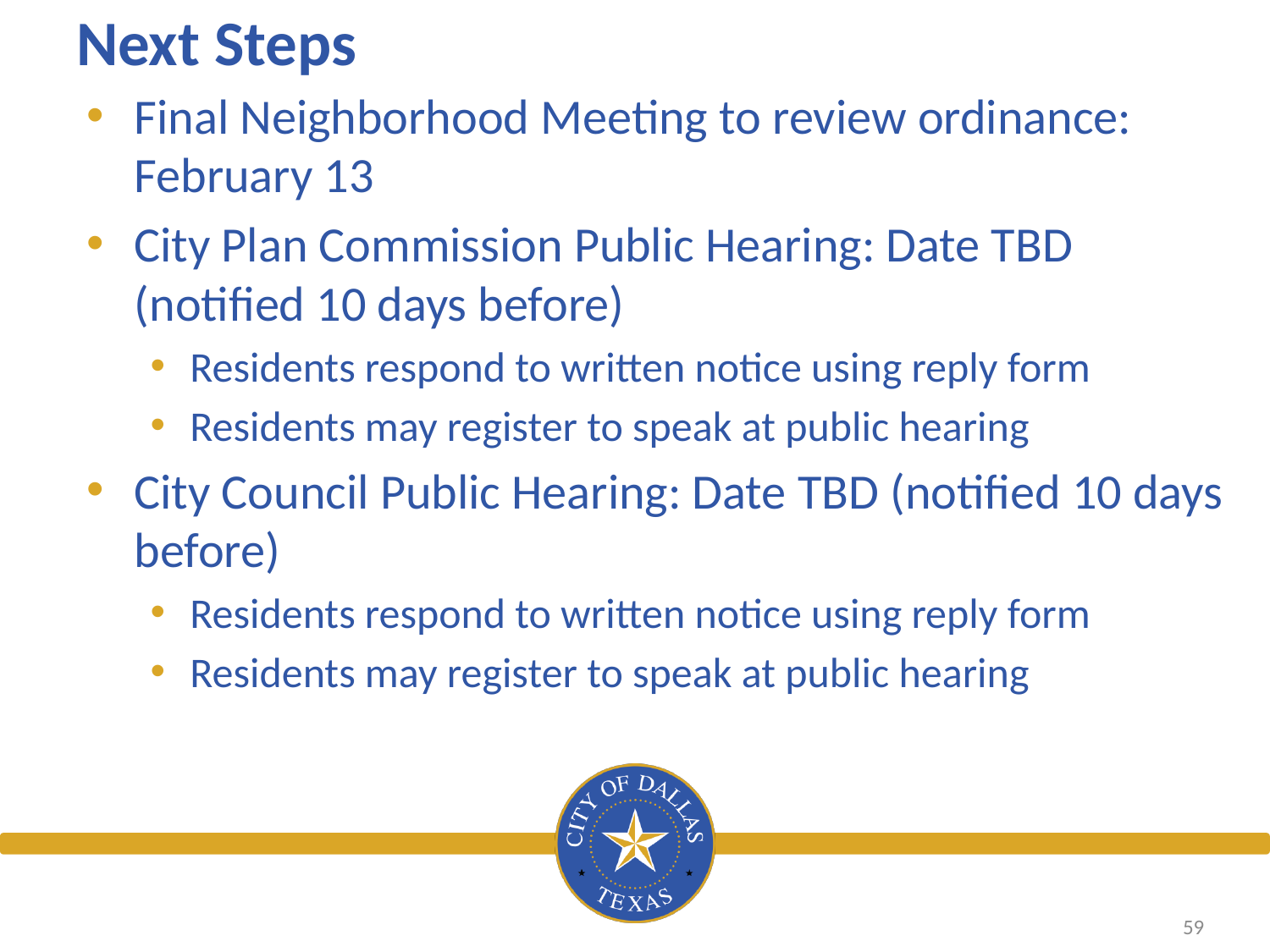

# Next Steps
Final Neighborhood Meeting to review ordinance: February 13
City Plan Commission Public Hearing: Date TBD (notified 10 days before)
Residents respond to written notice using reply form
Residents may register to speak at public hearing
City Council Public Hearing: Date TBD (notified 10 days before)
Residents respond to written notice using reply form
Residents may register to speak at public hearing
59